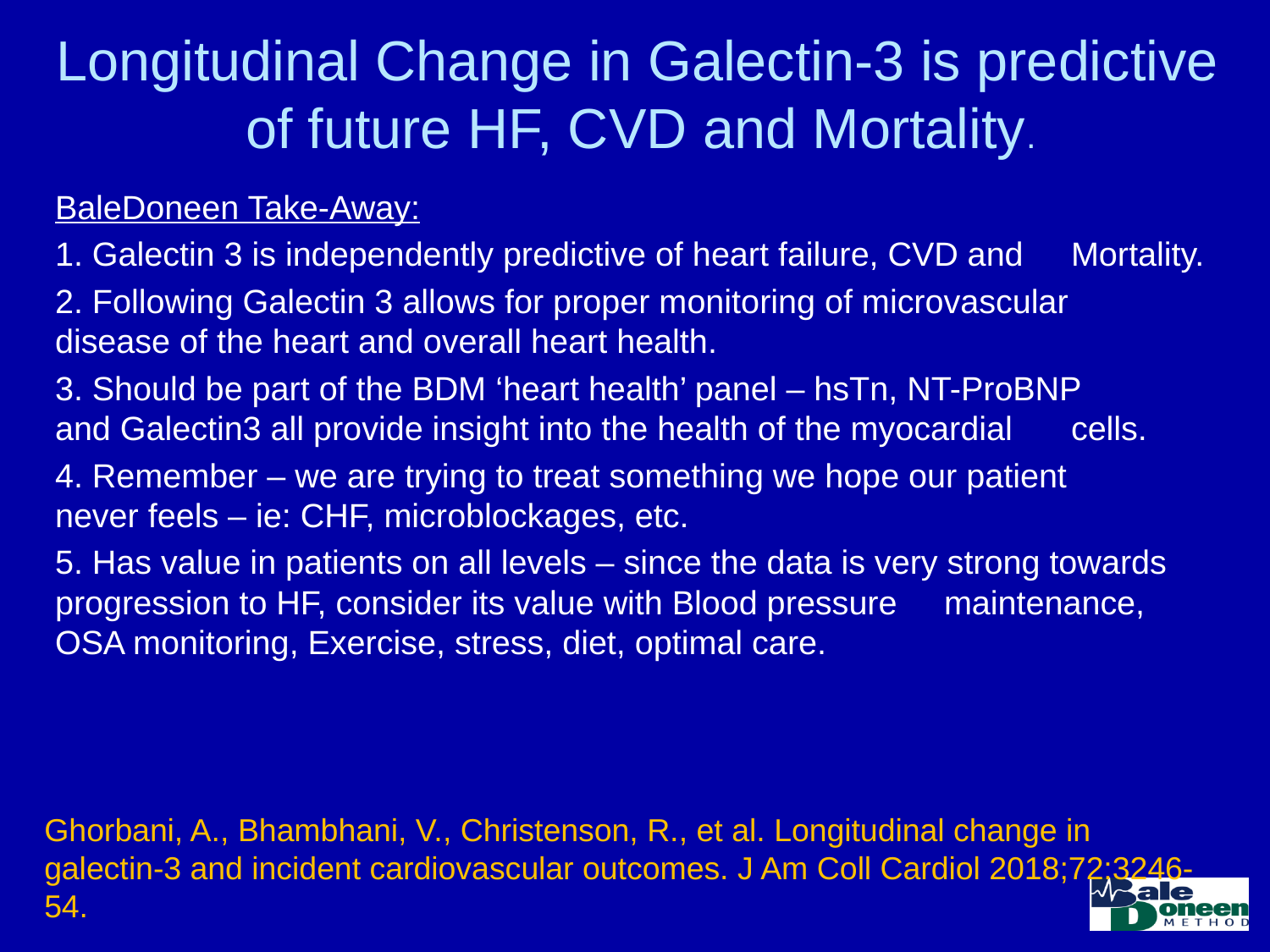

# Longitudinal Change in Galectin-3 is predictive of future HF, CVD and Mortality.
BaleDoneen Take-Away:
1. Galectin 3 is independently predictive of heart failure, CVD and 	Mortality.
2. Following Galectin 3 allows for proper monitoring of microvascular 	disease of the heart and overall heart health.
3. Should be part of the BDM ‘heart health’ panel – hsTn, NT-ProBNP 	and Galectin3 all provide insight into the health of the myocardial 	cells.
4. Remember – we are trying to treat something we hope our patient 	never feels – ie: CHF, microblockages, etc.
5. Has value in patients on all levels – since the data is very strong towards 	progression to HF, consider its value with Blood pressure 	maintenance, OSA monitoring, Exercise, stress, diet, optimal care.

Ghorbani, A., Bhambhani, V., Christenson, R., et al. Longitudinal change in galectin-3 and incident cardiovascular outcomes. J Am Coll Cardiol 2018;72:3246-54.